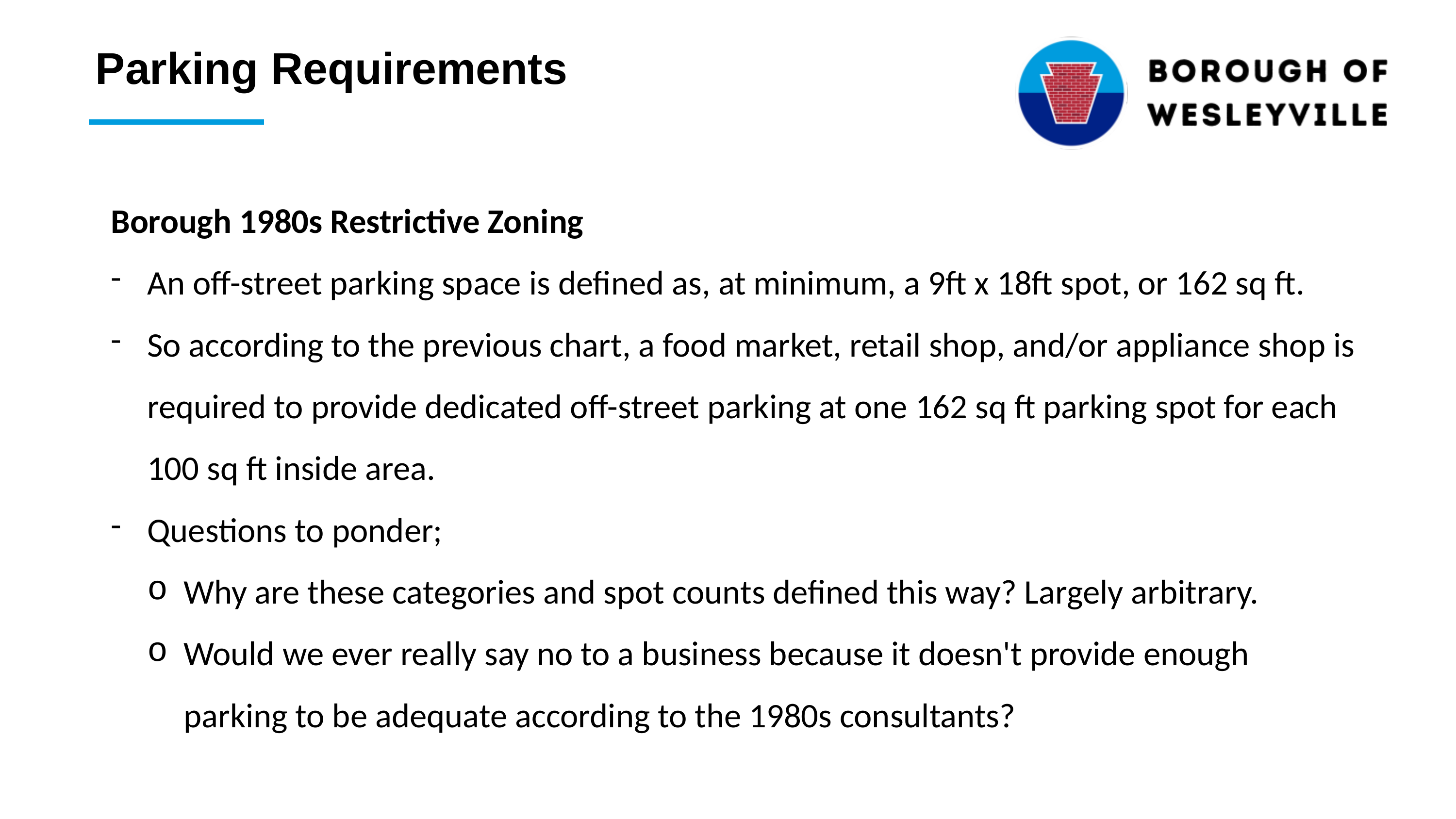

Parking Requirements

Borough 1980s Restrictive Zoning
An off-street parking space is defined as, at minimum, a 9ft x 18ft spot, or 162 sq ft.
So according to the previous chart, a food market, retail shop, and/or appliance shop is required to provide dedicated off-street parking at one 162 sq ft parking spot for each 100 sq ft inside area.
Questions to ponder;
Why are these categories and spot counts defined this way? Largely arbitrary.
Would we ever really say no to a business because it doesn't provide enough parking to be adequate according to the 1980s consultants?